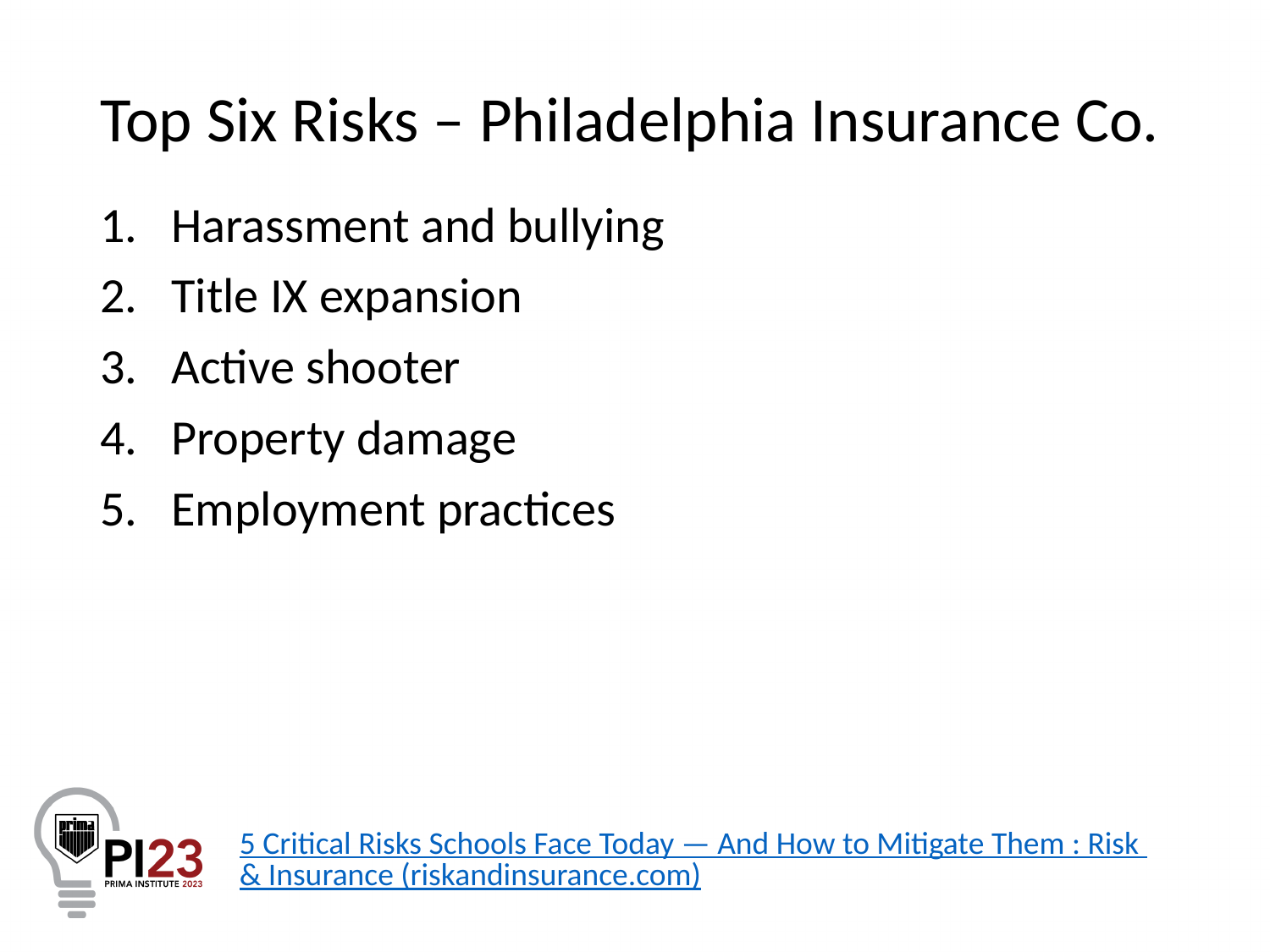

# Top Six Risks – Philadelphia Insurance Co.
Harassment and bullying
Title IX expansion
Active shooter
Property damage
Employment practices

5 Critical Risks Schools Face Today — And How to Mitigate Them : Risk & Insurance (riskandinsurance.com)